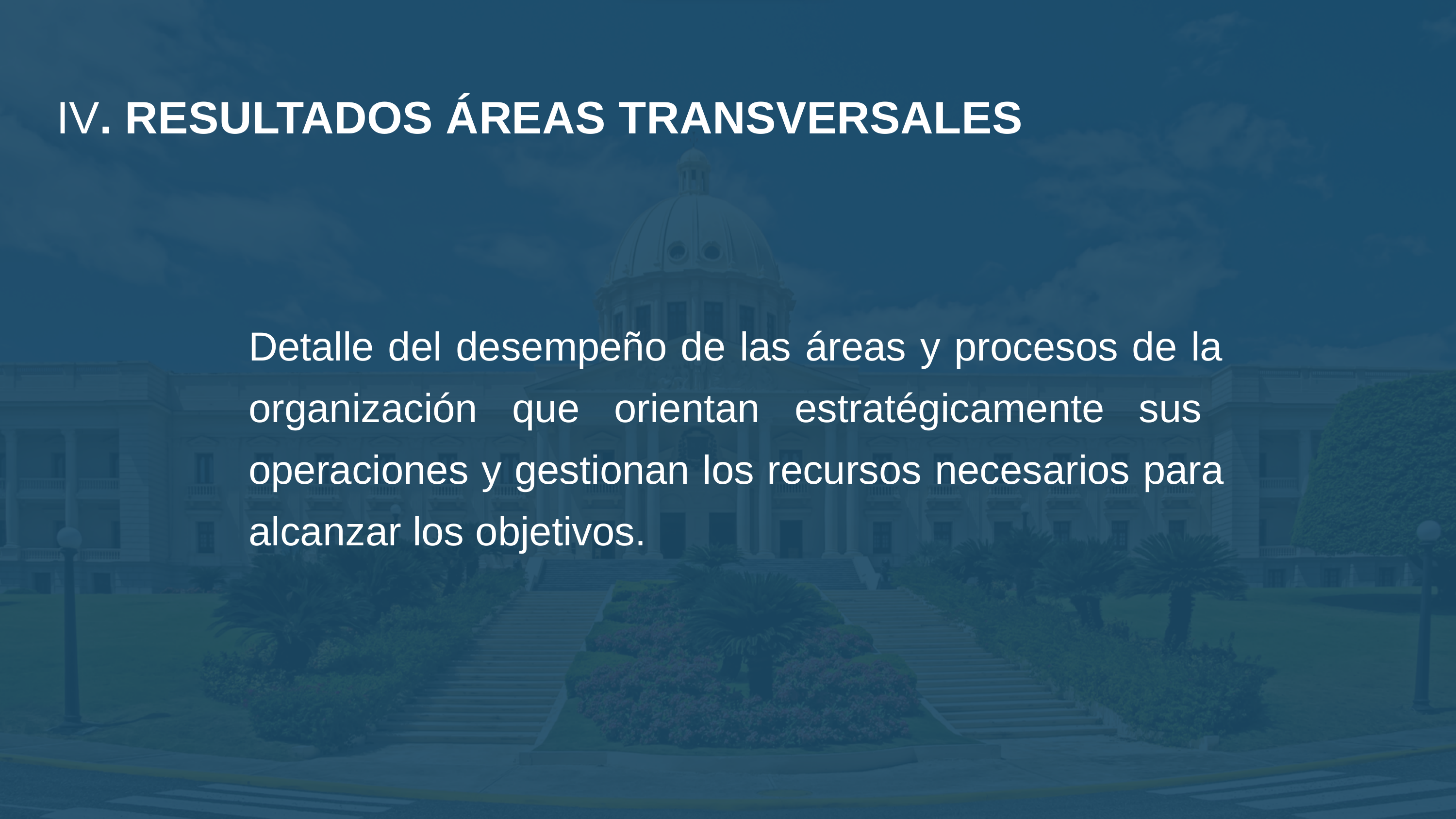

IV. RESULTADOS ÁREAS TRANSVERSALES
Detalle del desempeño de las áreas y procesos de la  organización que orientan estratégicamente sus  operaciones y gestionan los recursos necesarios para  alcanzar los objetivos.